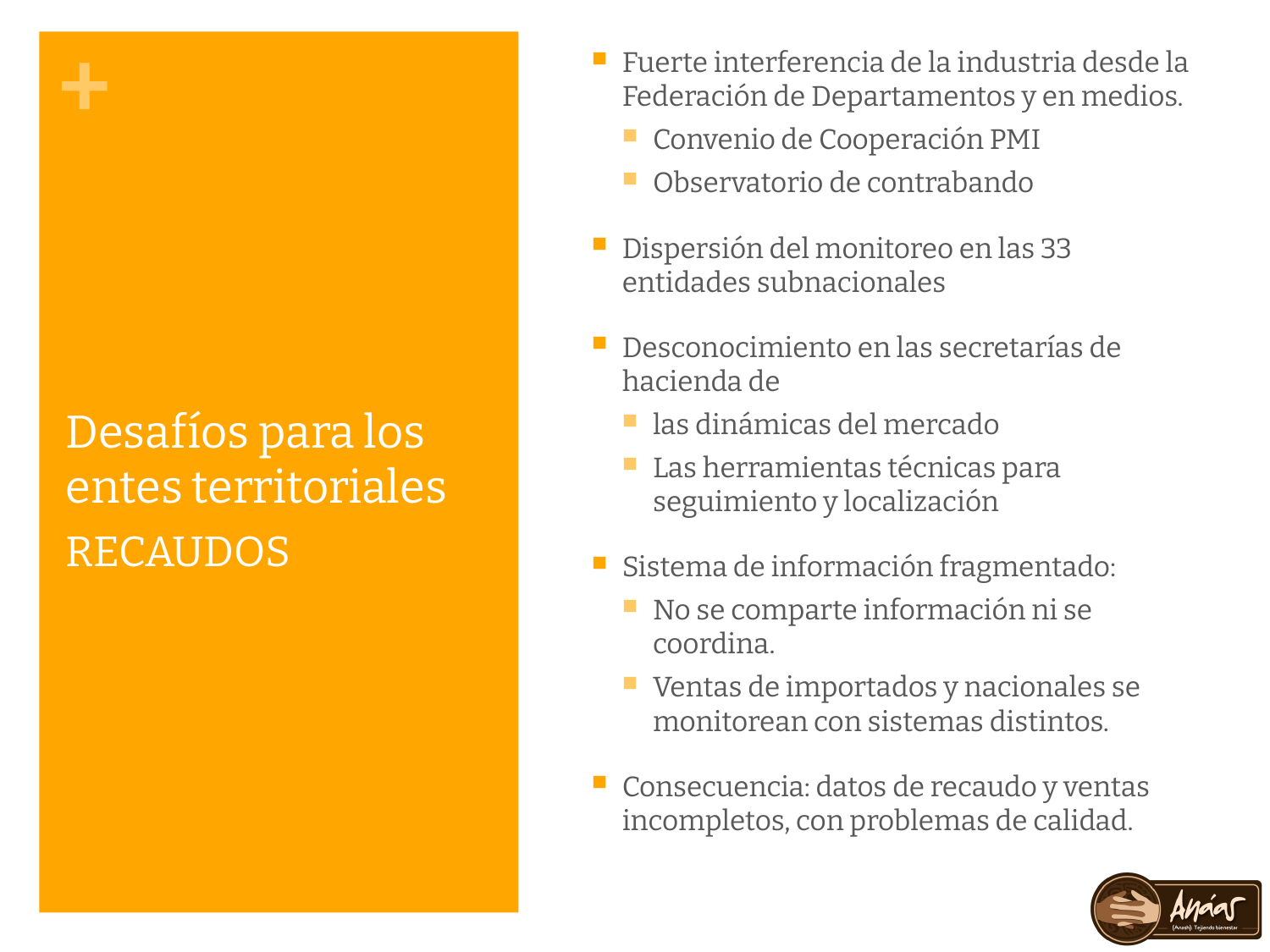

Fuerte interferencia de la industria desde la Federación de Departamentos y en medios.
Convenio de Cooperación PMI
Observatorio de contrabando
Dispersión del monitoreo en las 33 entidades subnacionales
Desconocimiento en las secretarías de hacienda de
las dinámicas del mercado
Las herramientas técnicas para seguimiento y localización
Sistema de información fragmentado:
No se comparte información ni se coordina.
Ventas de importados y nacionales se monitorean con sistemas distintos.
Consecuencia: datos de recaudo y ventas incompletos, con problemas de calidad.
# Desafíos para los entes territoriales
RECAUDOS